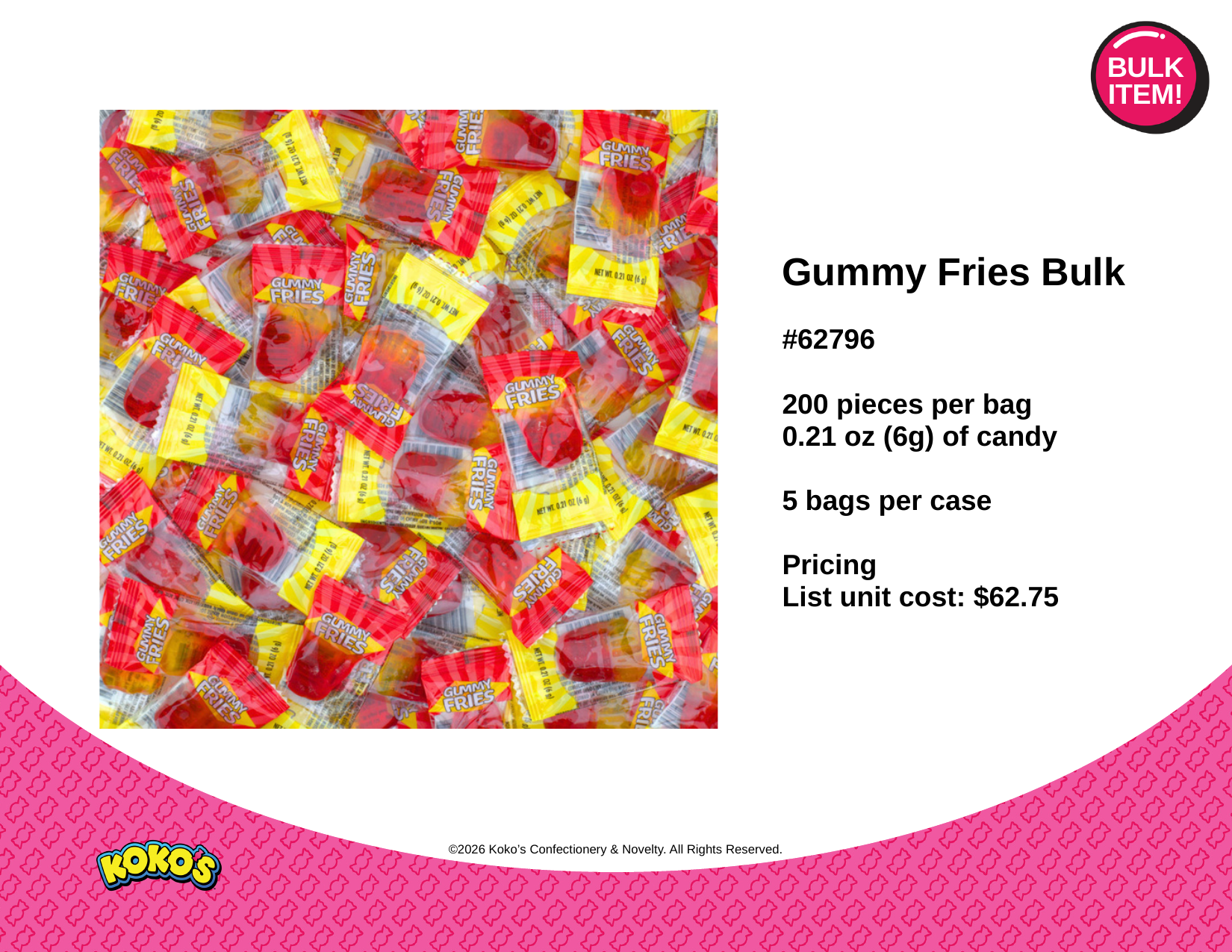

BULK
ITEM!

Gummy Fries Bulk
#62796

200 pieces per bag
0.21 oz (6g) of candy

5 bags per case

Pricing
List unit cost: $62.75
©2026 Koko’s Confectionery & Novelty. All Rights Reserved.